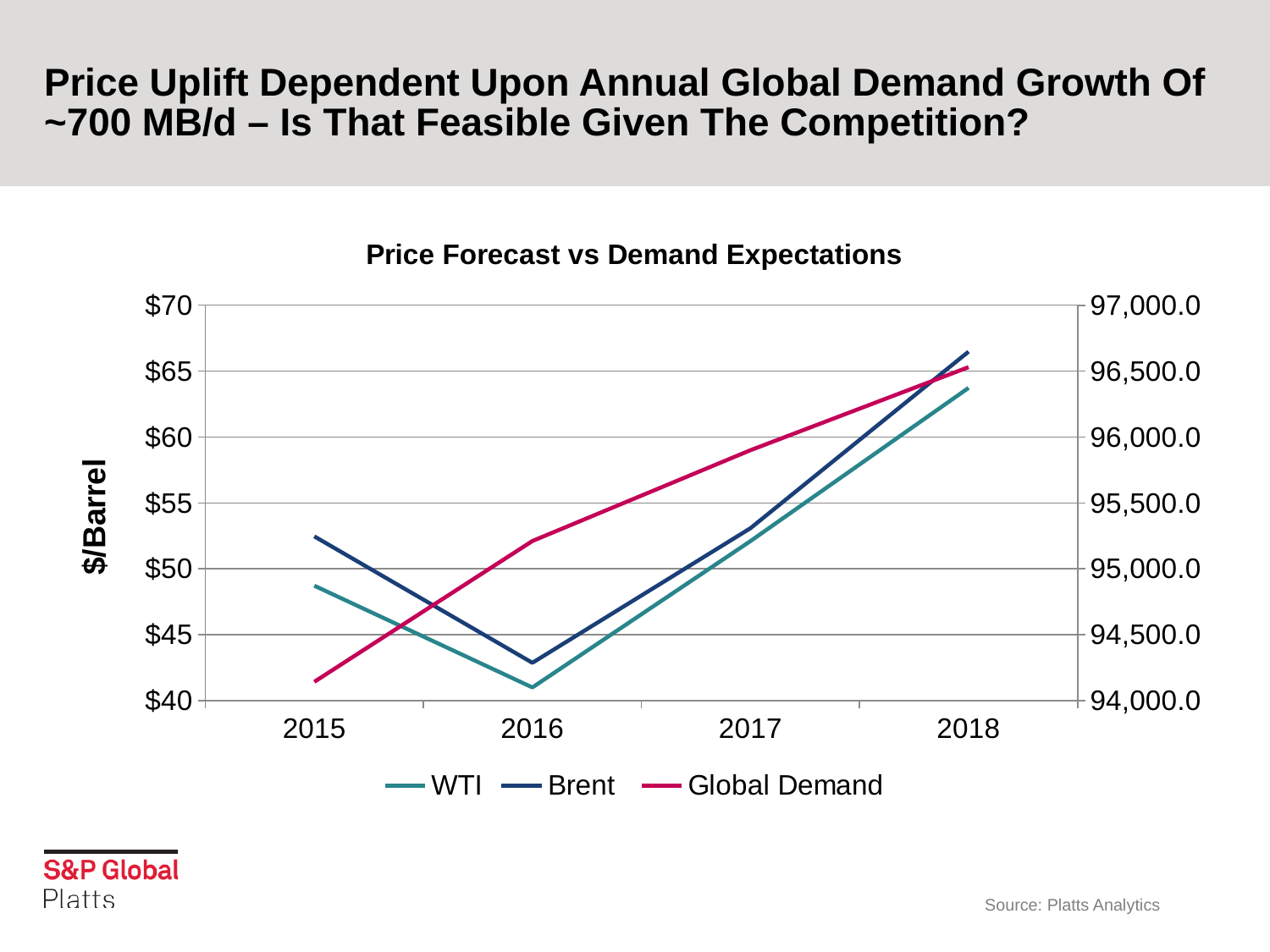

# Price Uplift Dependent Upon Annual Global Demand Growth Of ~700 MB/d – Is That Feasible Given The Competition?

### Chart: Price Forecast vs Demand Expectations

| Category | WTI | Brent  | Global Demand |
|---|---|---|---|
| 2015 | 48.71823872647126 | 52.46 | 94142.28612908516 |
| 2016 | 41.0 | 42.87 | 95210.8795293685 |
| 2017 | 52.1 | 53.08 | 95900.26589762681 |
| 2018 | 63.73 | 66.48 | 96530.29705515628 |
Source: Platts Analytics